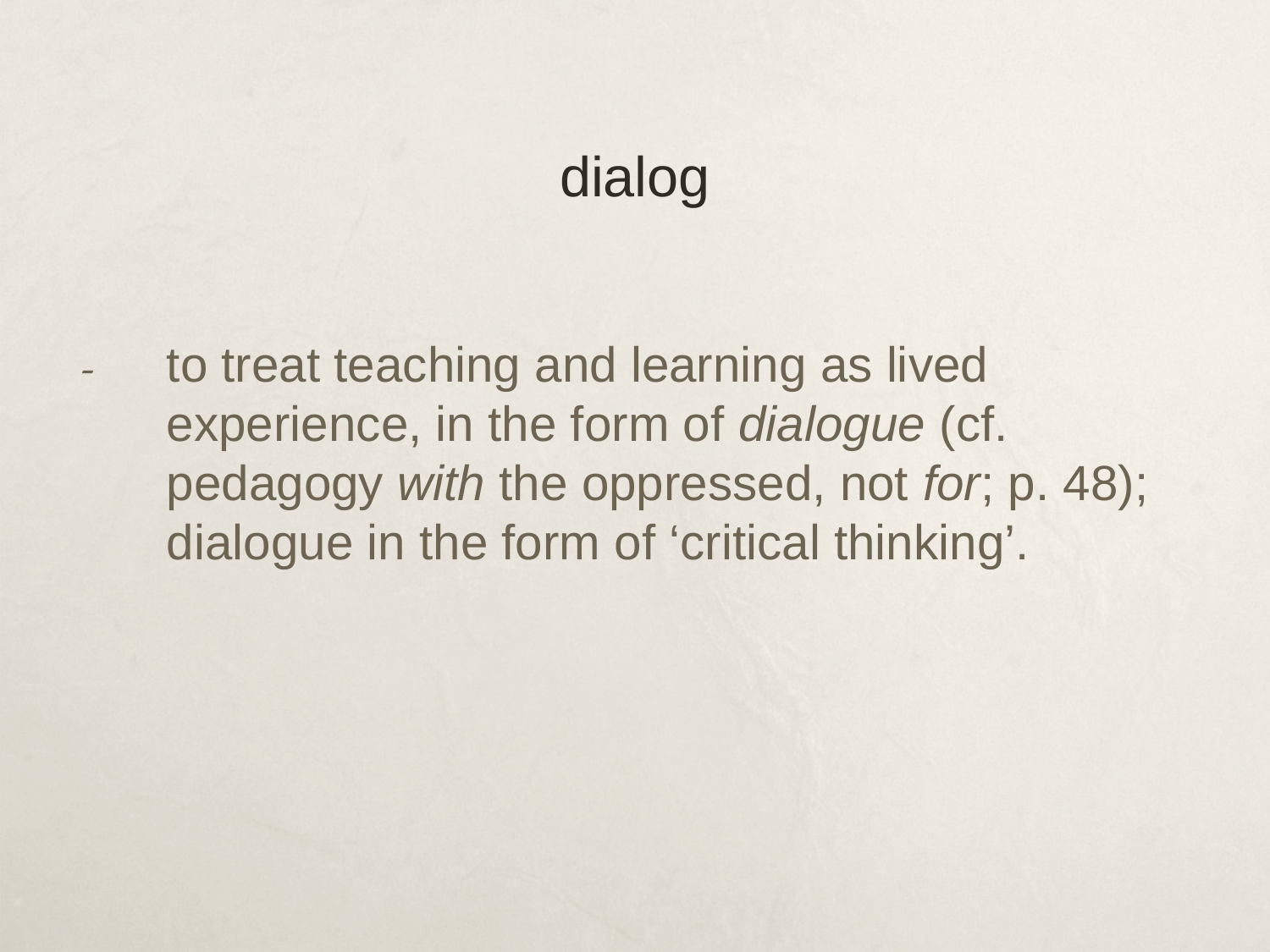

# dialog

- 	to treat teaching and learning as lived experience, in the form of dialogue (cf. pedagogy with the oppressed, not for; p. 48); dialogue in the form of ‘critical thinking’.